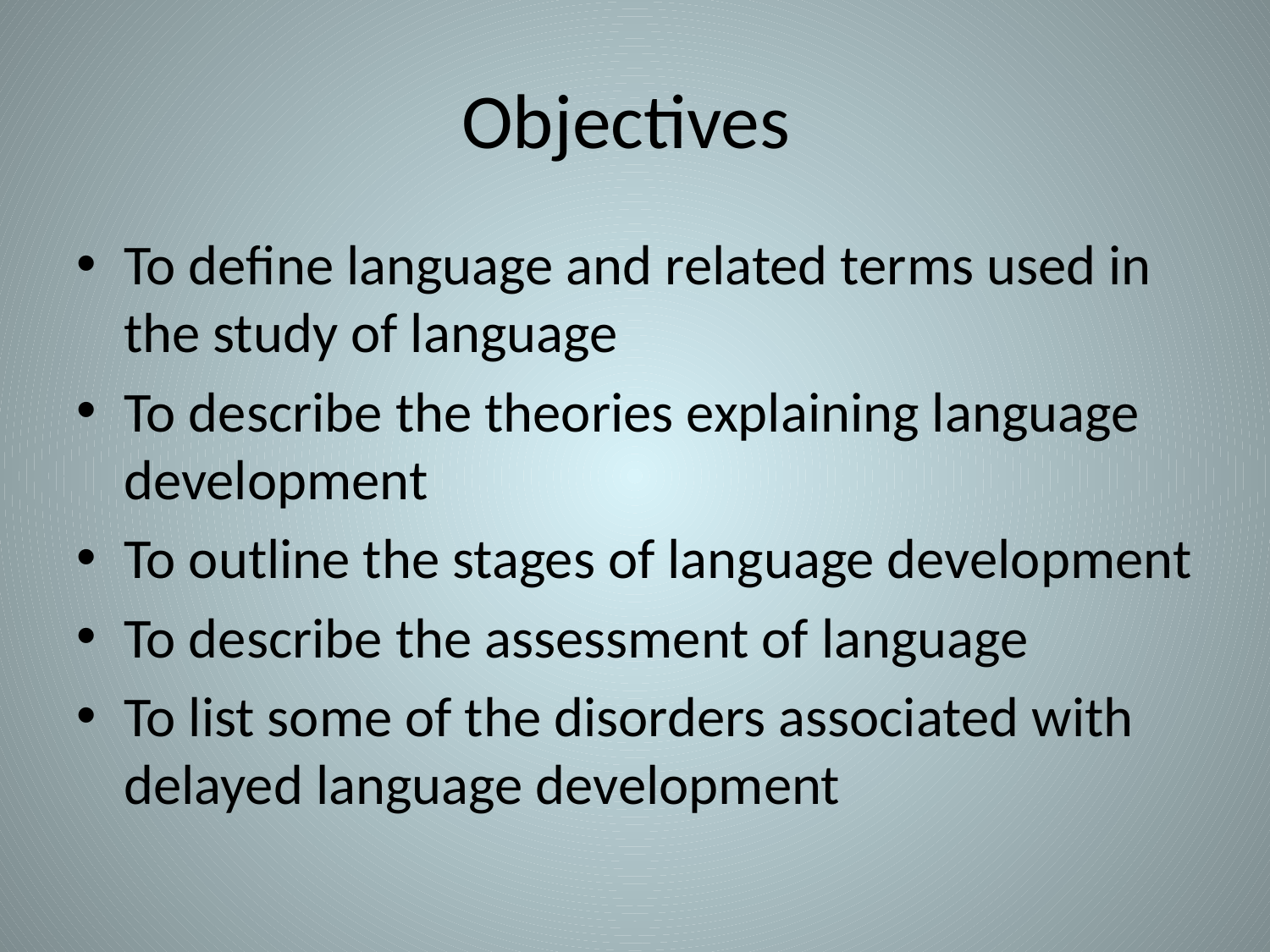

# Objectives
To define language and related terms used in the study of language
To describe the theories explaining language development
To outline the stages of language development
To describe the assessment of language
To list some of the disorders associated with delayed language development